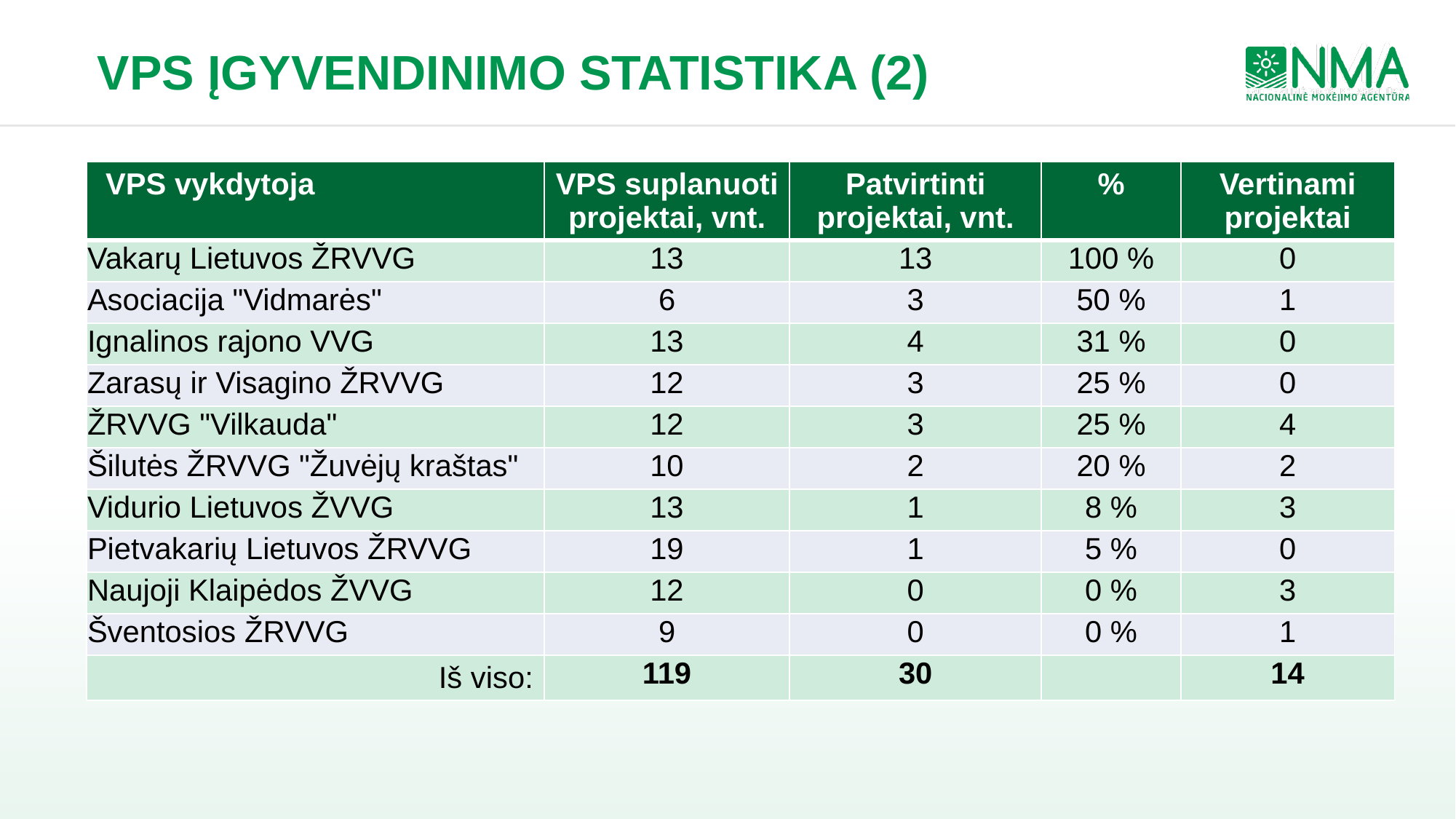

# VPS ĮGYVENDINIMO STATISTIKA (2)
| VPS vykdytoja | VPS suplanuoti projektai, vnt. | Patvirtinti projektai, vnt. | % | Vertinami projektai |
| --- | --- | --- | --- | --- |
| Vakarų Lietuvos ŽRVVG | 13 | 13 | 100 % | 0 |
| Asociacija "Vidmarės" | 6 | 3 | 50 % | 1 |
| Ignalinos rajono VVG | 13 | 4 | 31 % | 0 |
| Zarasų ir Visagino ŽRVVG | 12 | 3 | 25 % | 0 |
| ŽRVVG "Vilkauda" | 12 | 3 | 25 % | 4 |
| Šilutės ŽRVVG "Žuvėjų kraštas" | 10 | 2 | 20 % | 2 |
| Vidurio Lietuvos ŽVVG | 13 | 1 | 8 % | 3 |
| Pietvakarių Lietuvos ŽRVVG | 19 | 1 | 5 % | 0 |
| Naujoji Klaipėdos ŽVVG | 12 | 0 | 0 % | 3 |
| Šventosios ŽRVVG | 9 | 0 | 0 % | 1 |
| Iš viso: | 119 | 30 |  | 14 |